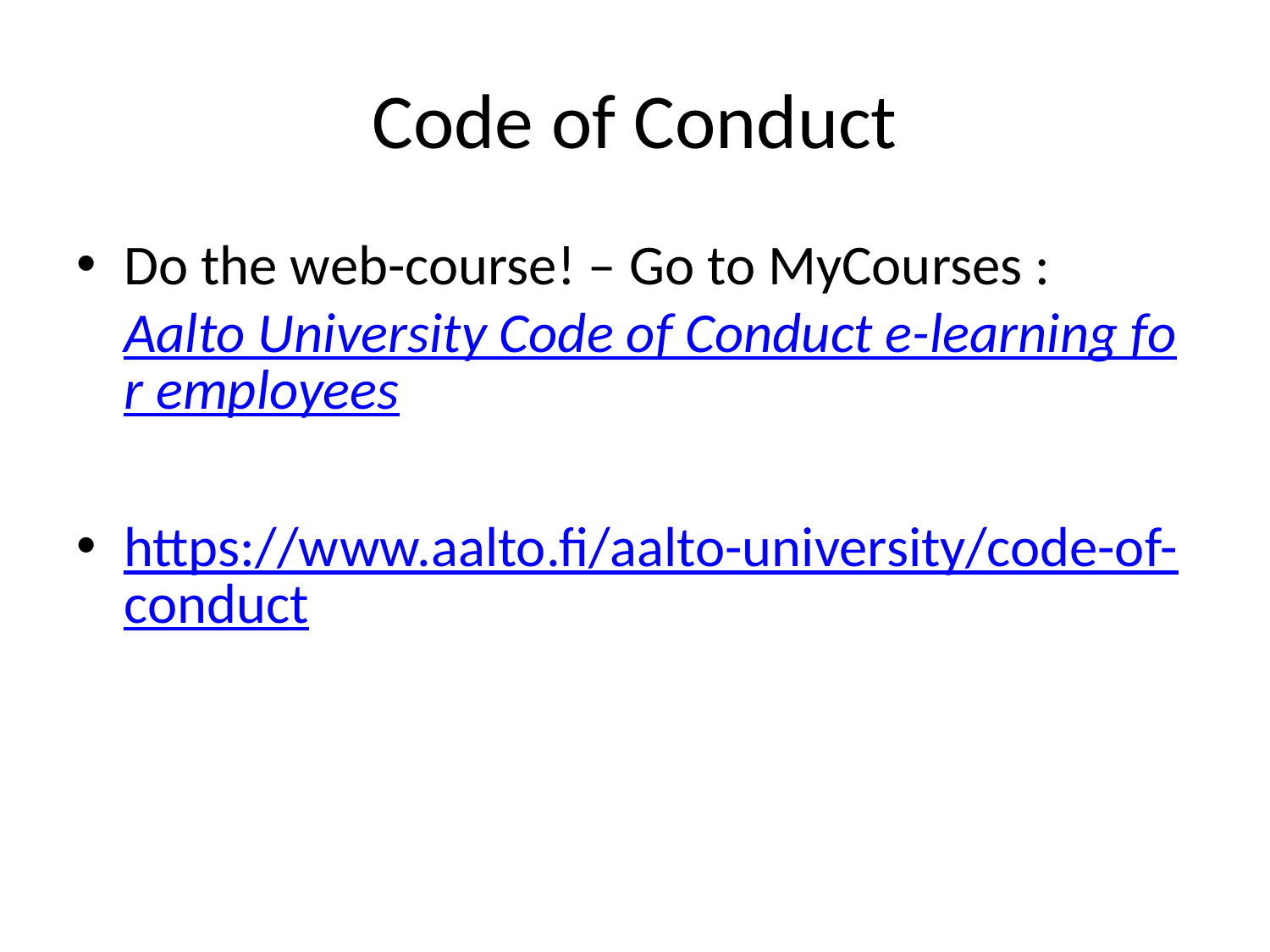

# Code of Conduct
Do the web-course! – Go to MyCourses :Aalto University Code of Conduct e-learning for employees

https://www.aalto.fi/aalto-university/code-of-conduct